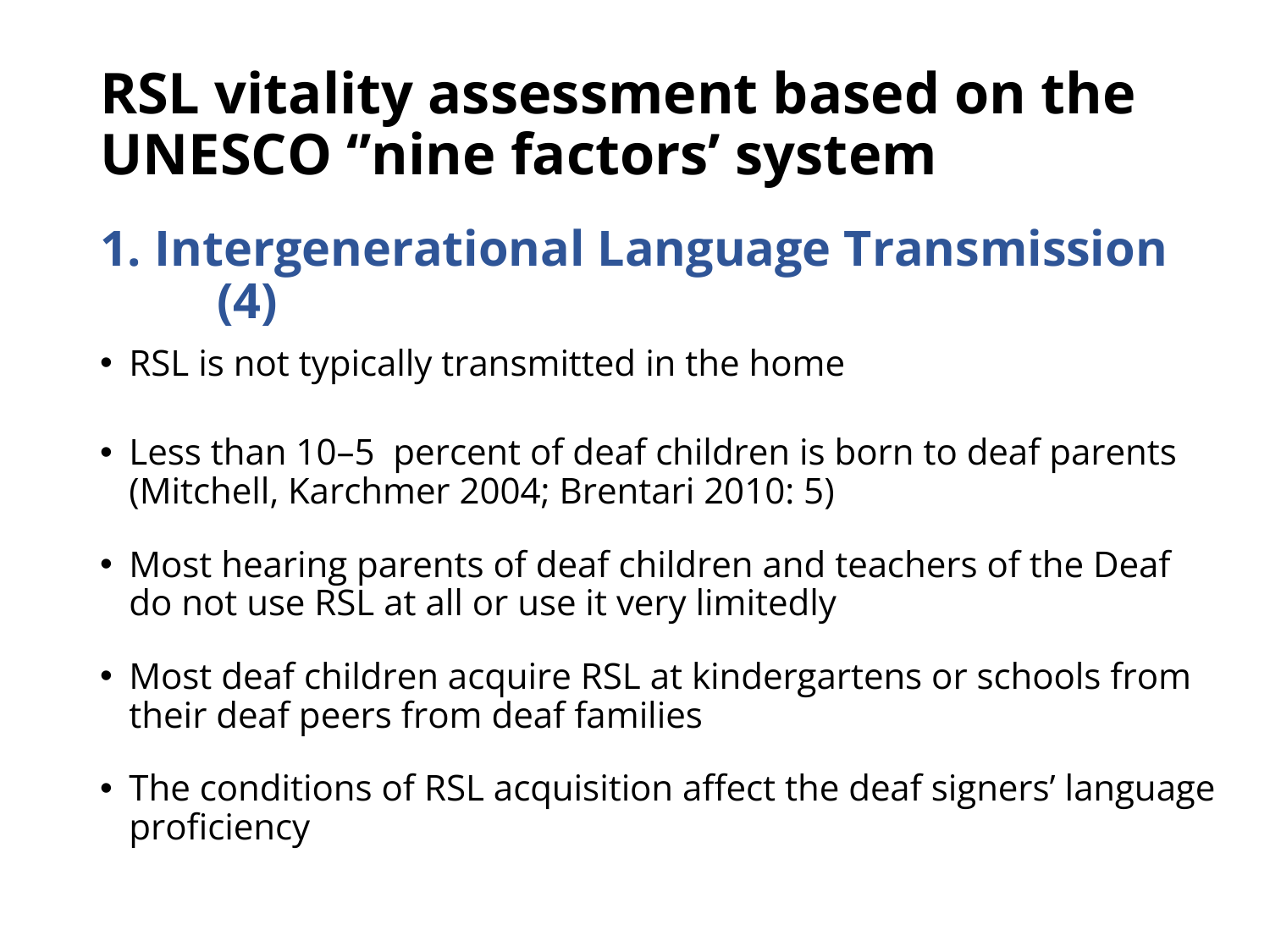

# RSL vitality assessment based on the UNESCO ‘’nine factors’ system
1. Intergenerational Language Transmission	(4)
RSL is not typically transmitted in the home

Less than 10–5  percent of deaf children is born to deaf parents (Mitchell, Karchmer 2004; Brentari 2010: 5)

Most hearing parents of deaf children and teachers of the Deaf do not use RSL at all or use it very limitedly

Most deaf children acquire RSL at kindergartens or schools from their deaf peers from deaf families

The conditions of RSL acquisition affect the deaf signers’ language proficiency